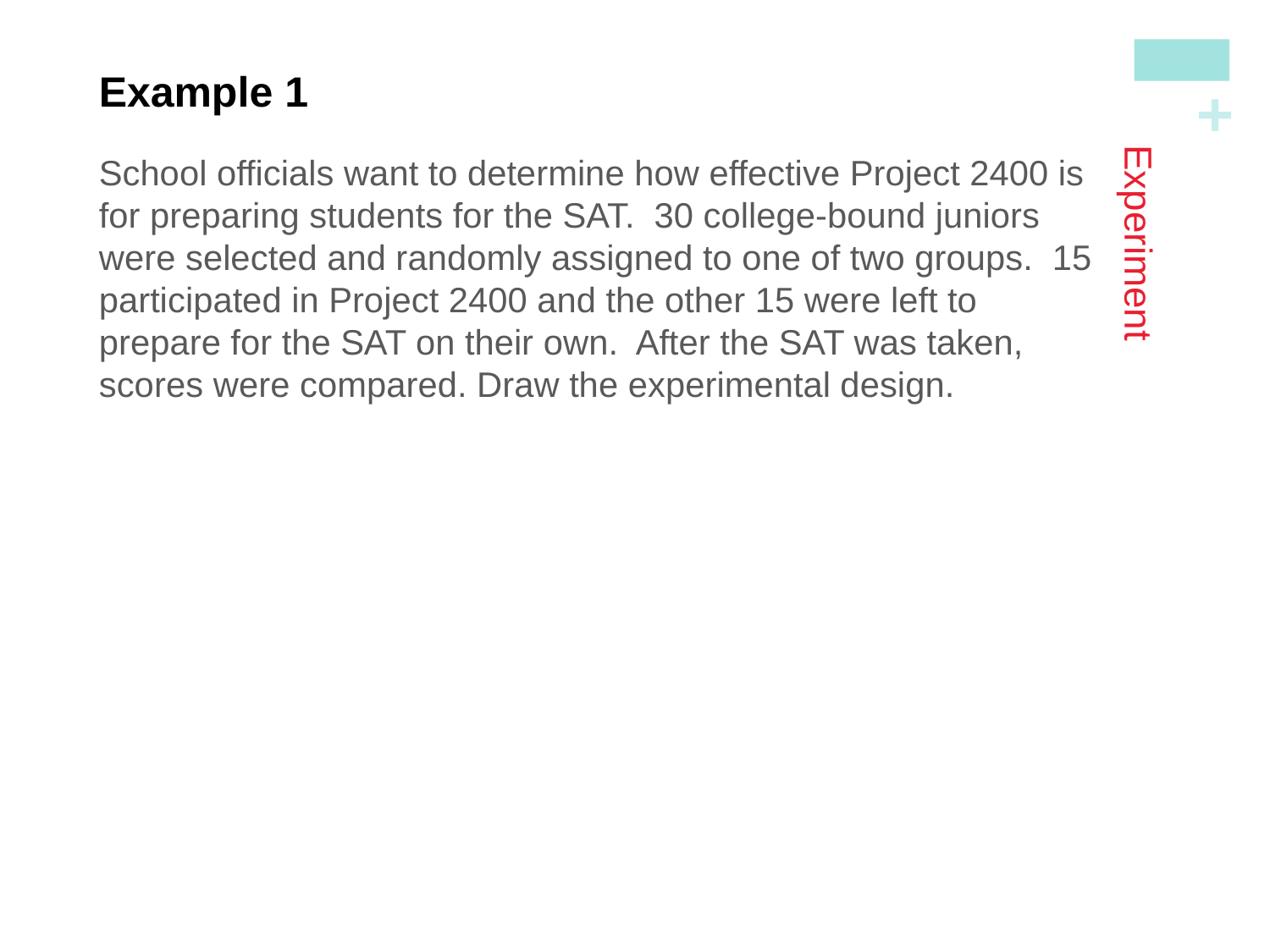

Example 1
School officials want to determine how effective Project 2400 is for preparing students for the SAT.  30 college-bound juniors were selected and randomly assigned to one of two groups.  15 participated in Project 2400 and the other 15 were left to prepare for the SAT on their own.  After the SAT was taken, scores were compared. Draw the experimental design.
# Experiment